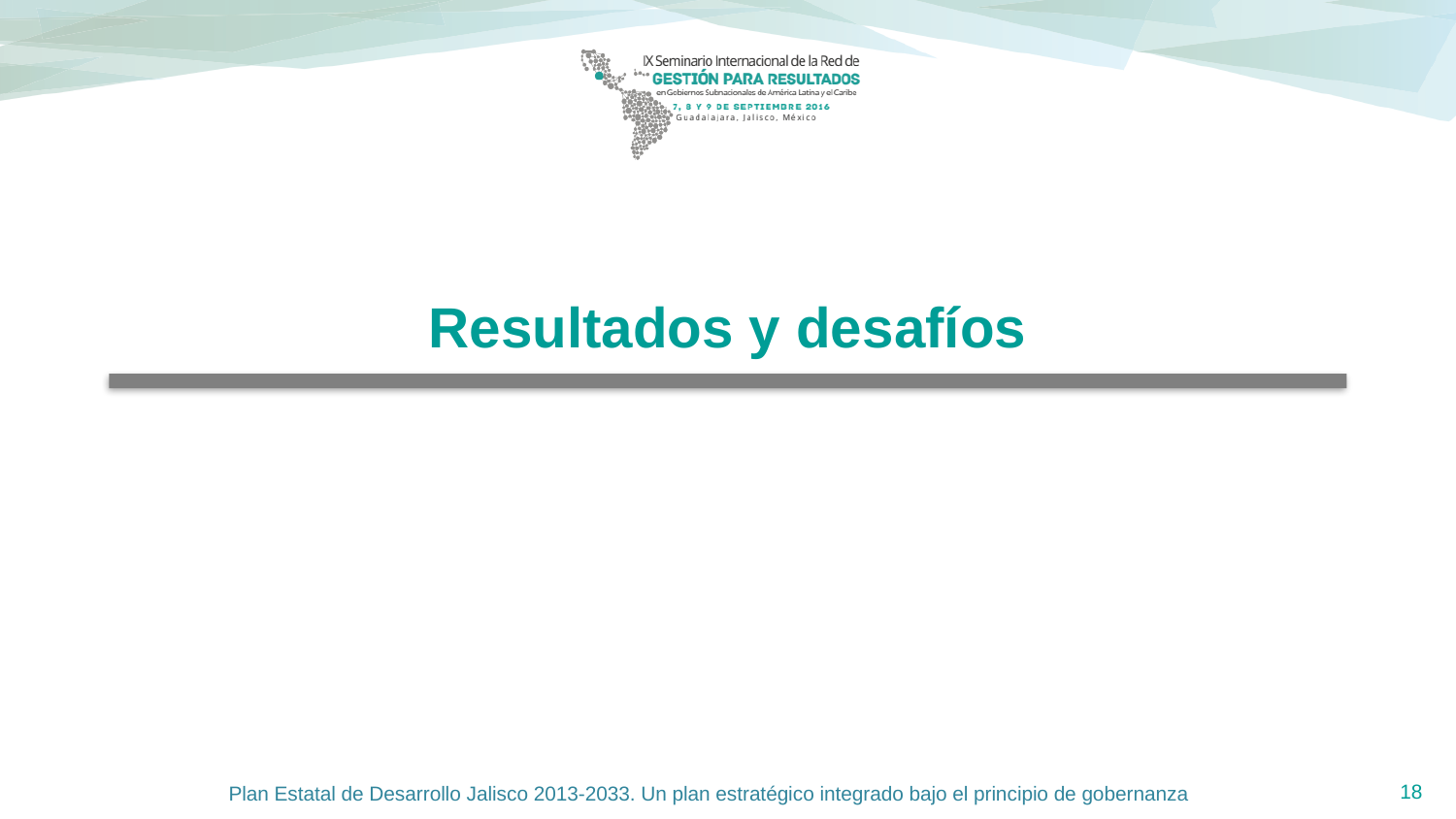

# Resultados y desafíos
18
Plan Estatal de Desarrollo Jalisco 2013-2033. Un plan estratégico integrado bajo el principio de gobernanza